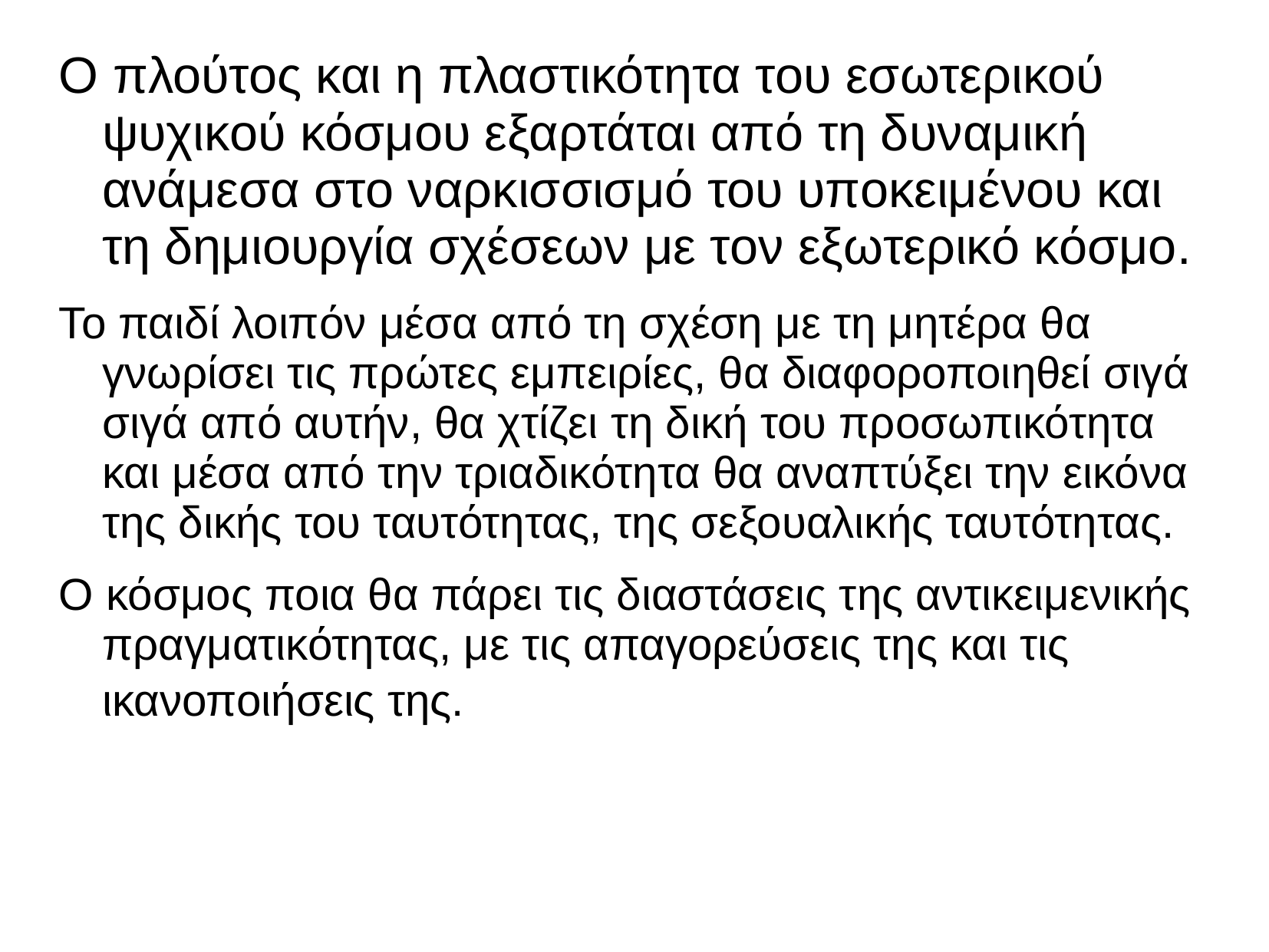

Ο πλούτος και η πλαστικότητα του εσωτερικού ψυχικού κόσμου εξαρτάται από τη δυναμική ανάμεσα στο ναρκισσισμό του υποκειμένου και τη δημιουργία σχέσεων με τον εξωτερικό κόσμο.
Το παιδί λοιπόν μέσα από τη σχέση με τη μητέρα θα γνωρίσει τις πρώτες εμπειρίες, θα διαφοροποιηθεί σιγά σιγά από αυτήν, θα χτίζει τη δική του προσωπικότητα και μέσα από την τριαδικότητα θα αναπτύξει την εικόνα της δικής του ταυτότητας, της σεξουαλικής ταυτότητας.
Ο κόσμος ποια θα πάρει τις διαστάσεις της αντικειμενικής πραγματικότητας, με τις απαγορεύσεις της και τις ικανοποιήσεις της.